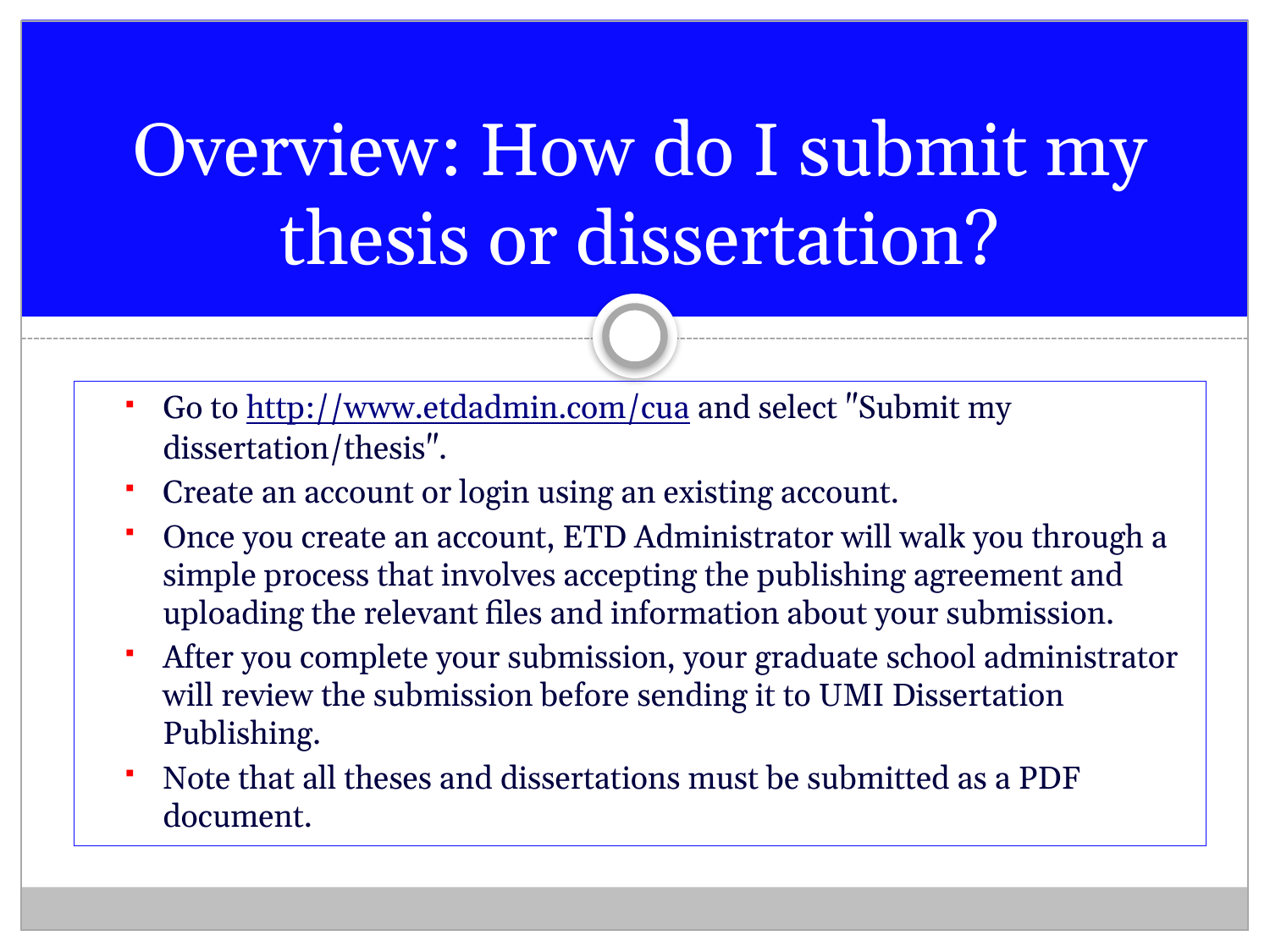

# Overview: How do I submit my thesis or dissertation?
Go to http://www.etdadmin.com/cua and select "Submit my dissertation/thesis".
Create an account or login using an existing account.
Once you create an account, ETD Administrator will walk you through a simple process that involves accepting the publishing agreement and uploading the relevant files and information about your submission.
After you complete your submission, your graduate school administrator will review the submission before sending it to UMI Dissertation Publishing.
Note that all theses and dissertations must be submitted as a PDF document.